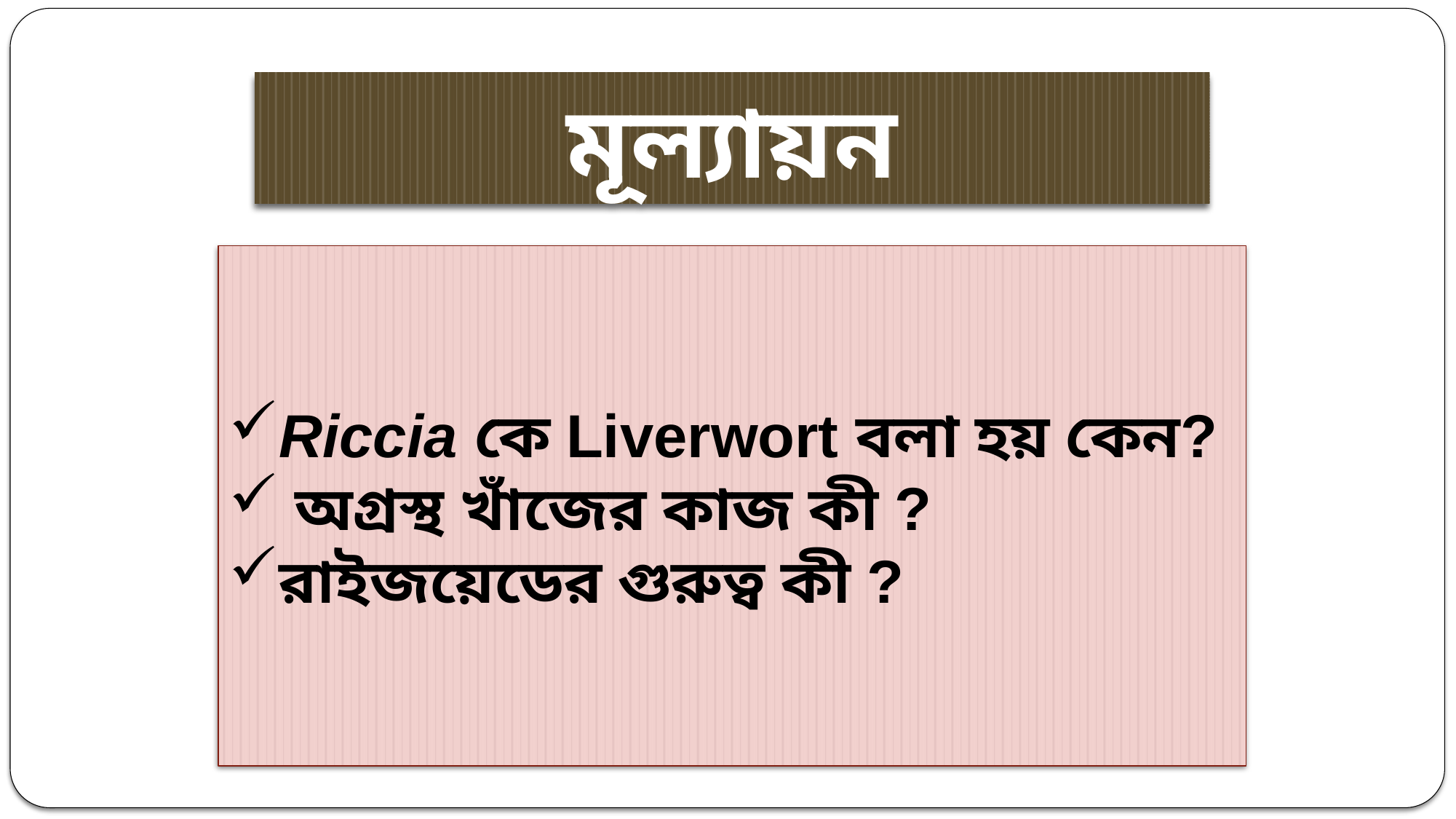

মূল্যায়ন

Riccia কে Liverwort বলা হয় কেন?
 অগ্রস্থ খাঁজের কাজ কী ?
রাইজয়েডের গুরুত্ব কী ?